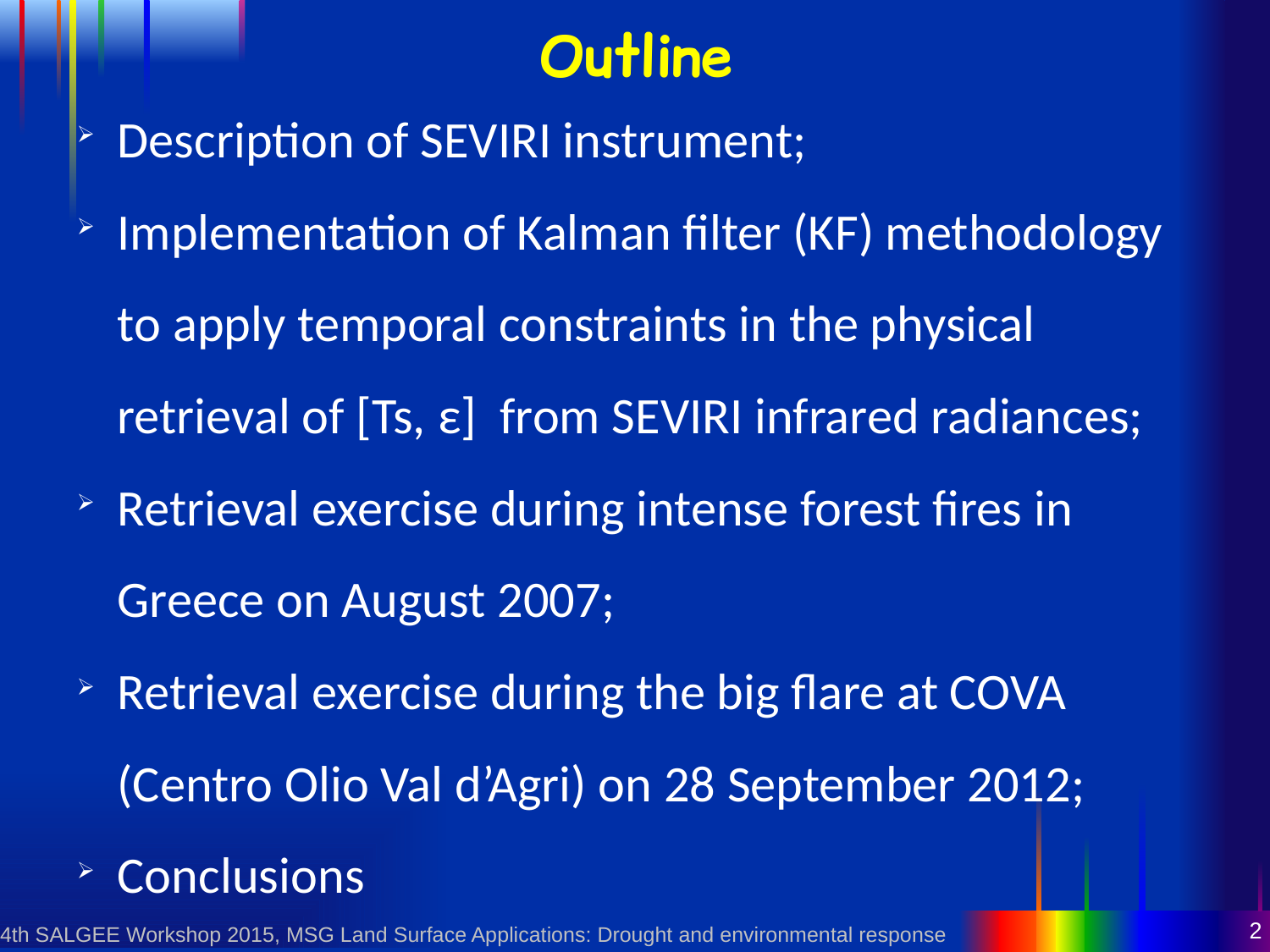

# Outline
Description of SEVIRI instrument;
Implementation of Kalman filter (KF) methodology to apply temporal constraints in the physical retrieval of [Ts, ε]  from SEVIRI infrared radiances;
Retrieval exercise during intense forest fires in Greece on August 2007;
Retrieval exercise during the big flare at COVA (Centro Olio Val d’Agri) on 28 September 2012;
Conclusions
2
4th SALGEE Workshop 2015, MSG Land Surface Applications: Drought and environmental response